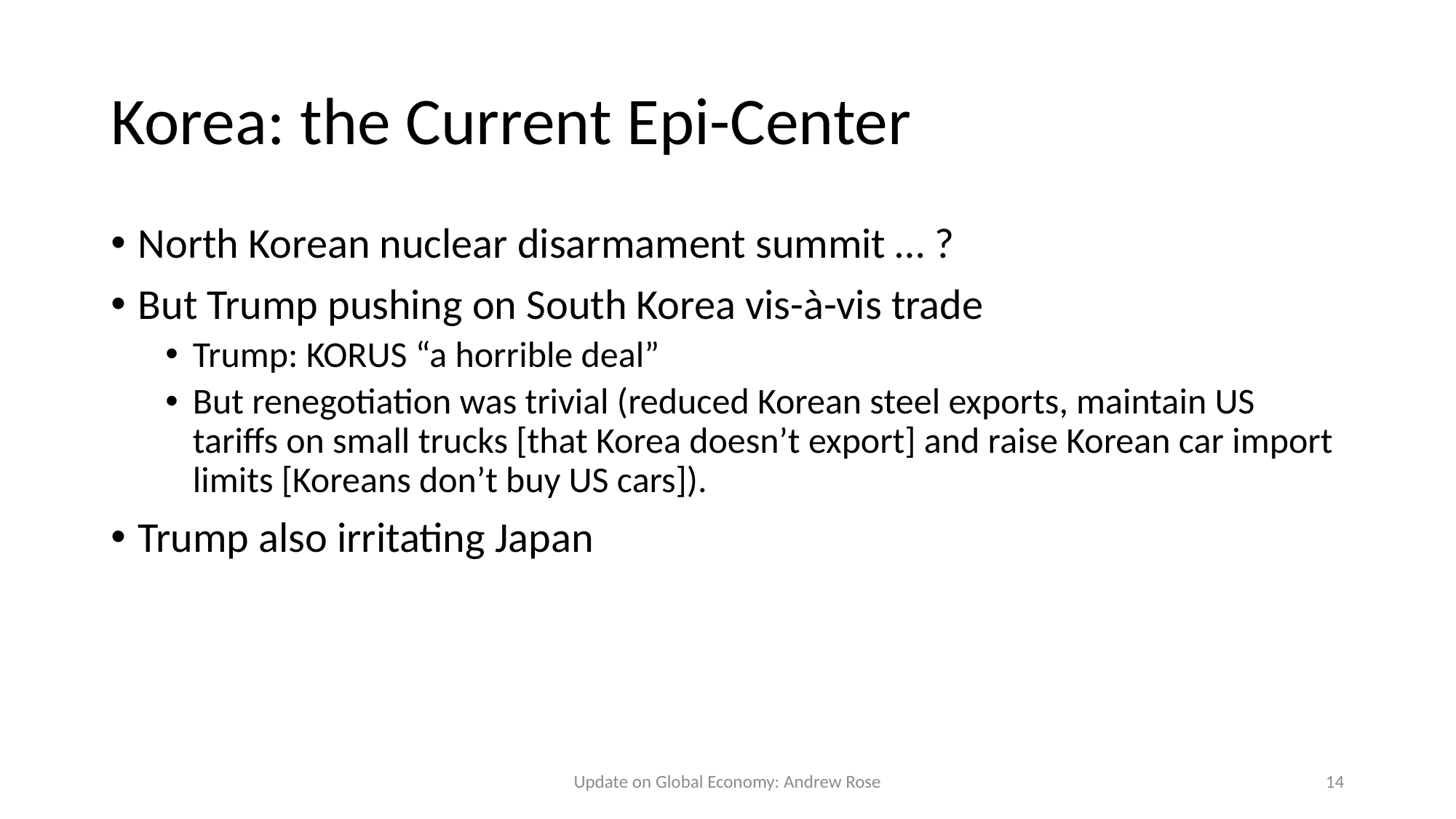

# Korea: the Current Epi-Center
North Korean nuclear disarmament summit … ?
But Trump pushing on South Korea vis-à-vis trade
Trump: KORUS “a horrible deal”
But renegotiation was trivial (reduced Korean steel exports, maintain US tariffs on small trucks [that Korea doesn’t export] and raise Korean car import limits [Koreans don’t buy US cars]).
Trump also irritating Japan

Update on Global Economy: Andrew Rose
14